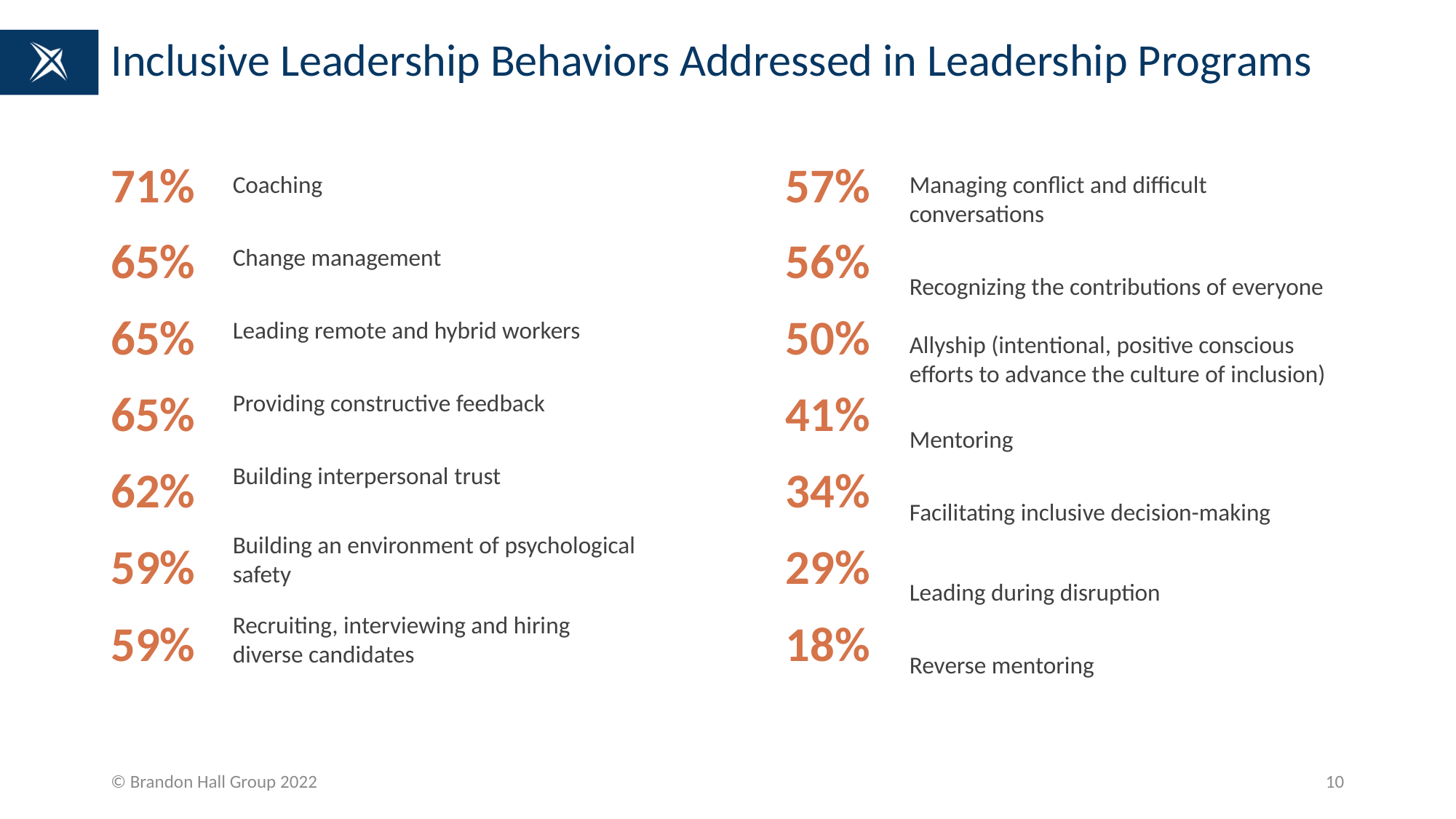

# Inclusive Leadership Behaviors Addressed in Leadership Programs
71%

65%

65%

65%

62%

59%

59%
57%

56%

50%

41%

34%

29%

18%
Coaching

Change management

Leading remote and hybrid workers

Providing constructive feedback

Building interpersonal trust

Building an environment of psychological safety

Recruiting, interviewing and hiring diverse candidates
Managing conflict and difficult conversations

Recognizing the contributions of everyone

Allyship (intentional, positive conscious efforts to advance the culture of inclusion)

Mentoring

Facilitating inclusive decision-making

Leading during disruption

Reverse mentoring
© Brandon Hall Group 2022
10